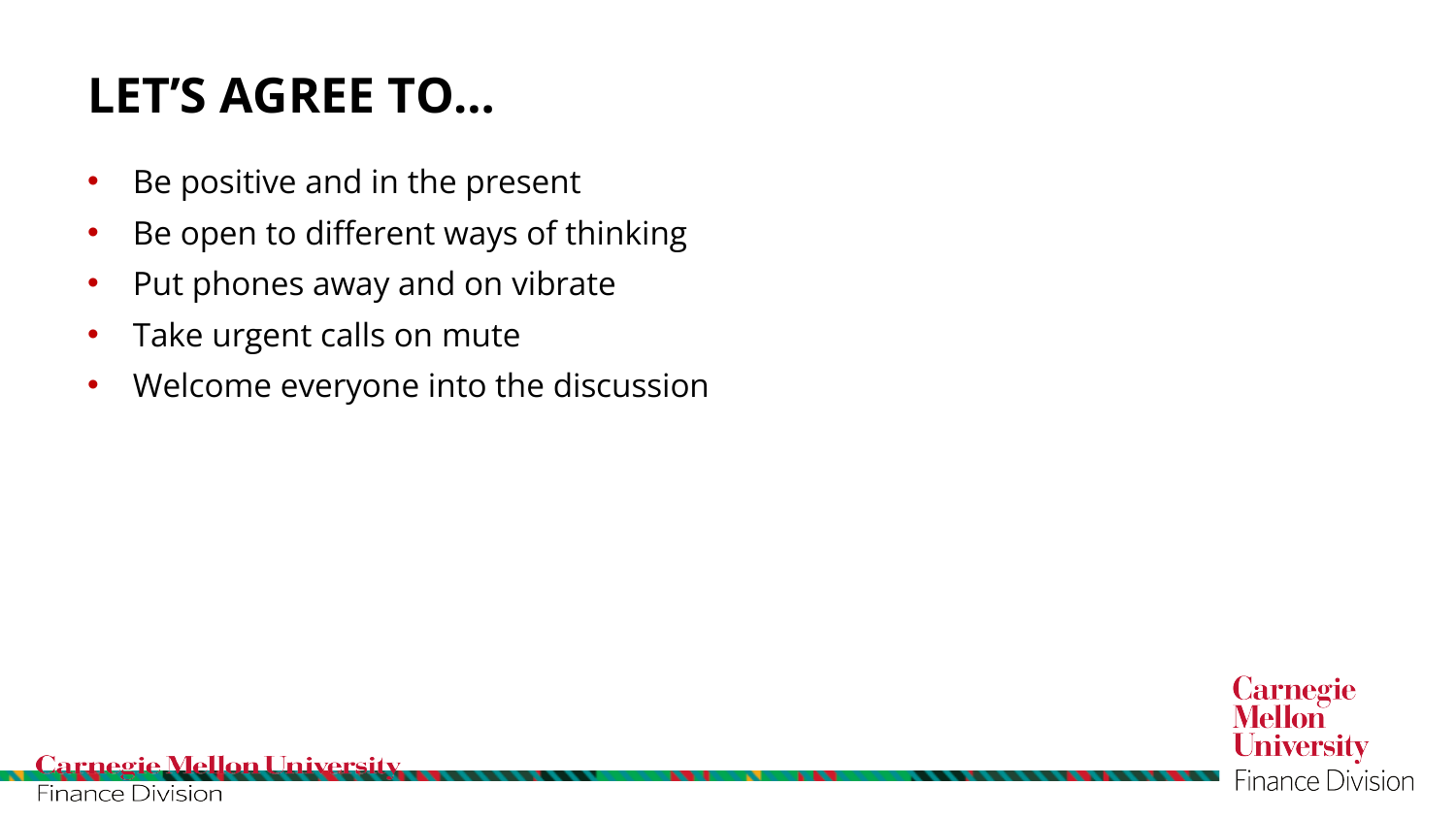

# Let’s Agree to…
Be positive and in the present
Be open to different ways of thinking
Put phones away and on vibrate
Take urgent calls on mute
Welcome everyone into the discussion

3